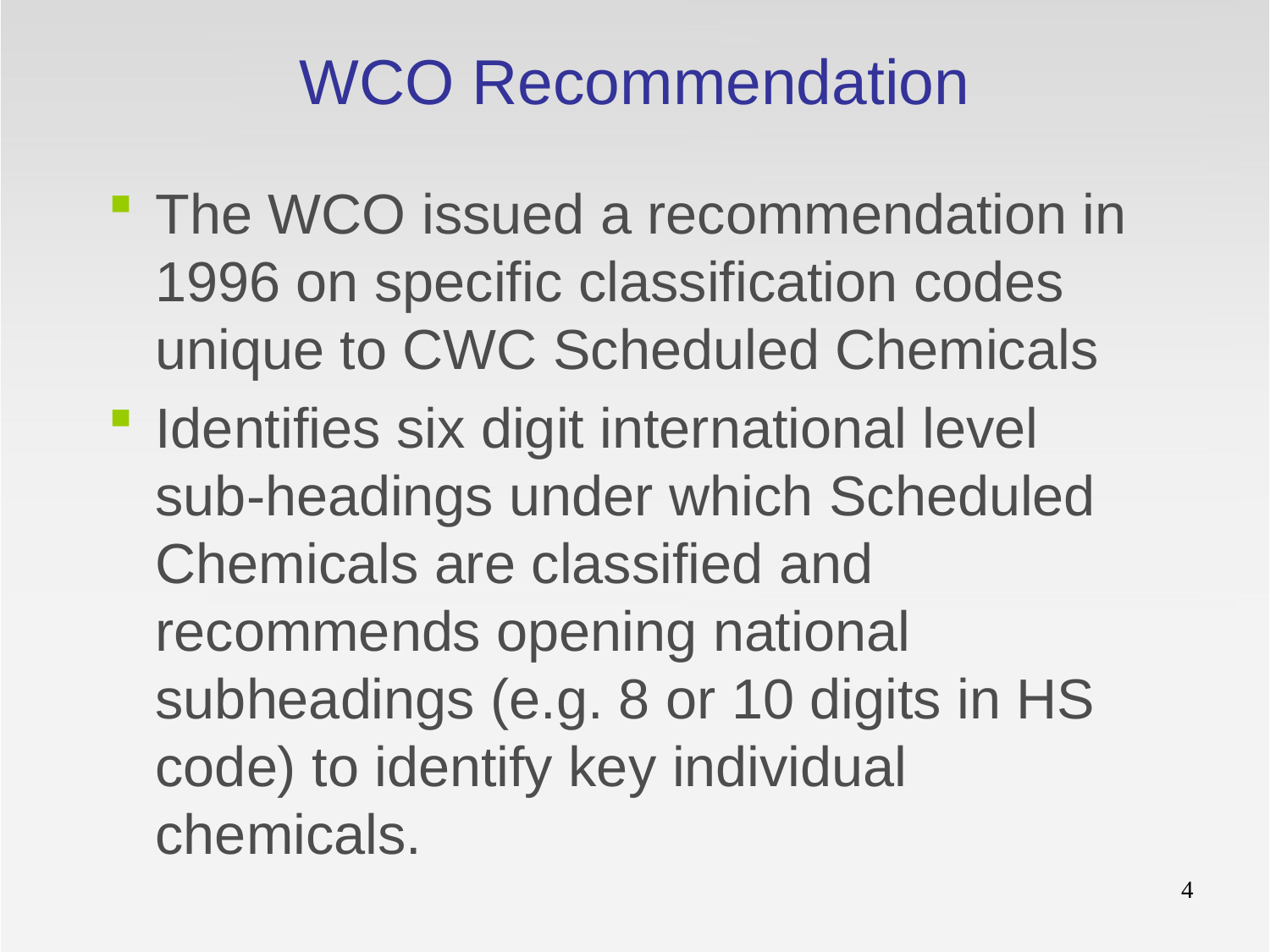

WCO Recommendation
The WCO issued a recommendation in 1996 on specific classification codes unique to CWC Scheduled Chemicals
Identifies six digit international level sub-headings under which Scheduled Chemicals are classified and recommends opening national subheadings (e.g. 8 or 10 digits in HS code) to identify key individual chemicals.

4